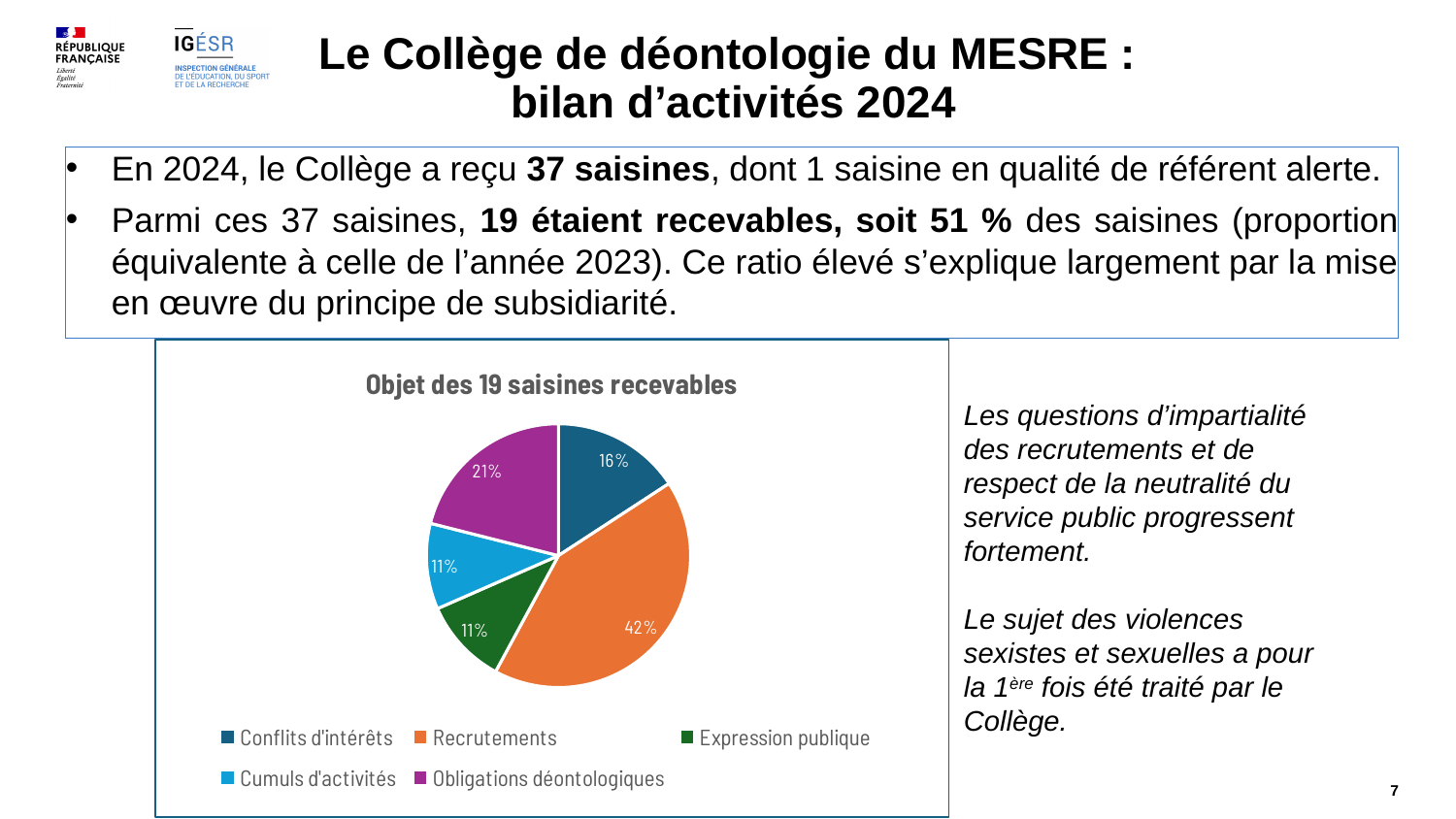

# Le Collège de déontologie du MESRE : bilan d’activités 2024
En 2024, le Collège a reçu 37 saisines, dont 1 saisine en qualité de référent alerte.
Parmi ces 37 saisines, 19 étaient recevables, soit 51 % des saisines (proportion équivalente à celle de l’année 2023). Ce ratio élevé s’explique largement par la mise en œuvre du principe de subsidiarité.

### Chart: Objet des 19 saisines recevables

| Category |  |
|---|---|
| Conflits d'intérêts  | 3.0 |
| Recrutements | 8.0 |
| Expression publique | 2.0 |
| Cumuls d'activités | 2.0 |
| Obligations déontologiques | 4.0 |
Les questions d’impartialité des recrutements et de respect de la neutralité du service public progressent fortement.

Le sujet des violences sexistes et sexuelles a pour la 1ère fois été traité par le Collège.
7